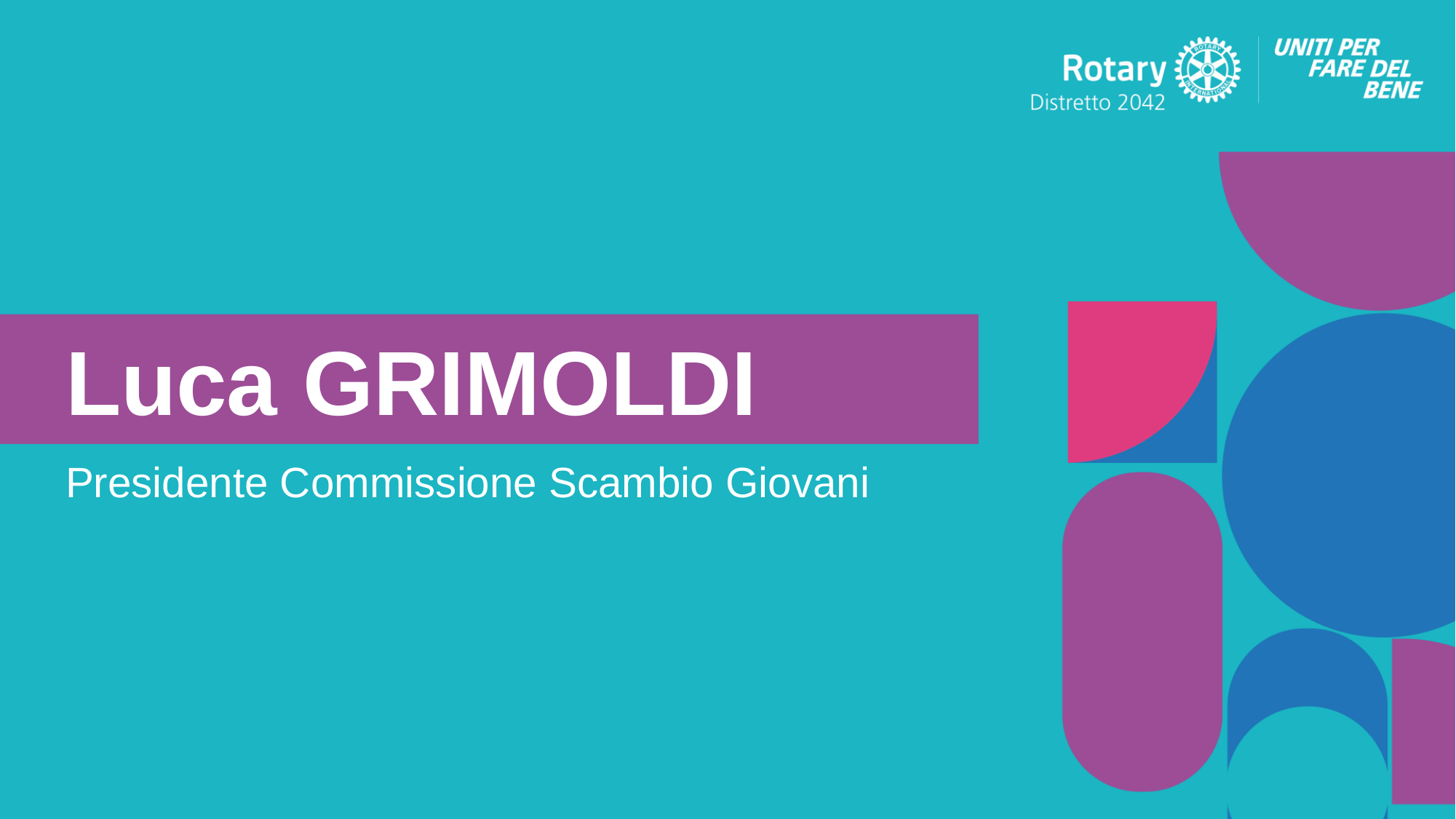

# Luca GRIMOLDI
Presidente Commissione Scambio Giovani